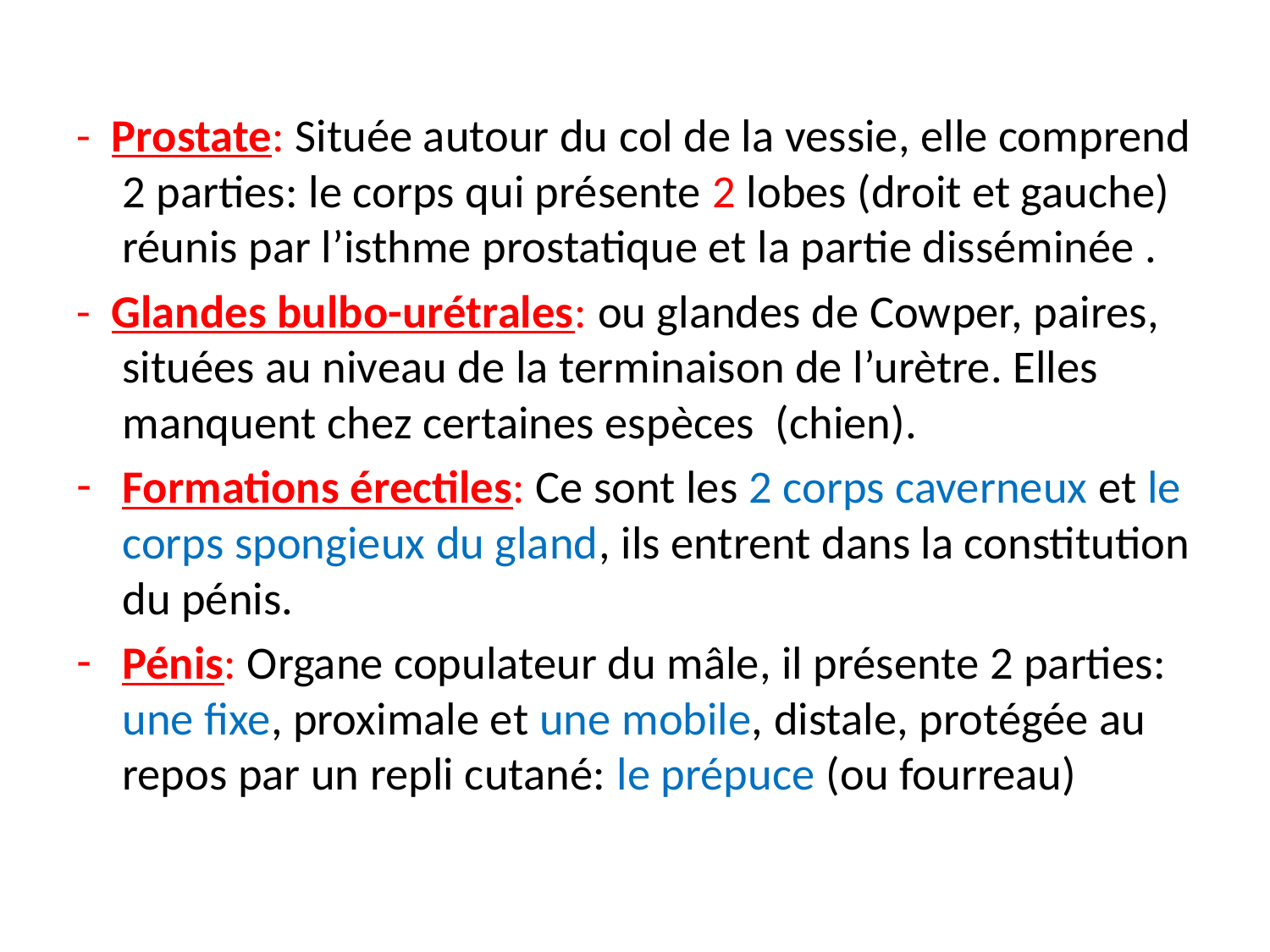

#
-  Prostate: Située autour du col de la vessie, elle comprend 2 parties: le corps qui présente 2 lobes (droit et gauche) réunis par l’isthme prostatique et la partie disséminée .
-  Glandes bulbo-urétrales: ou glandes de Cowper, paires, situées au niveau de la terminaison de l’urètre. Elles manquent chez certaines espèces  (chien).
Formations érectiles: Ce sont les 2 corps caverneux et le corps spongieux du gland, ils entrent dans la constitution du pénis.
Pénis: Organe copulateur du mâle, il présente 2 parties: une fixe, proximale et une mobile, distale, protégée au repos par un repli cutané: le prépuce (ou fourreau)